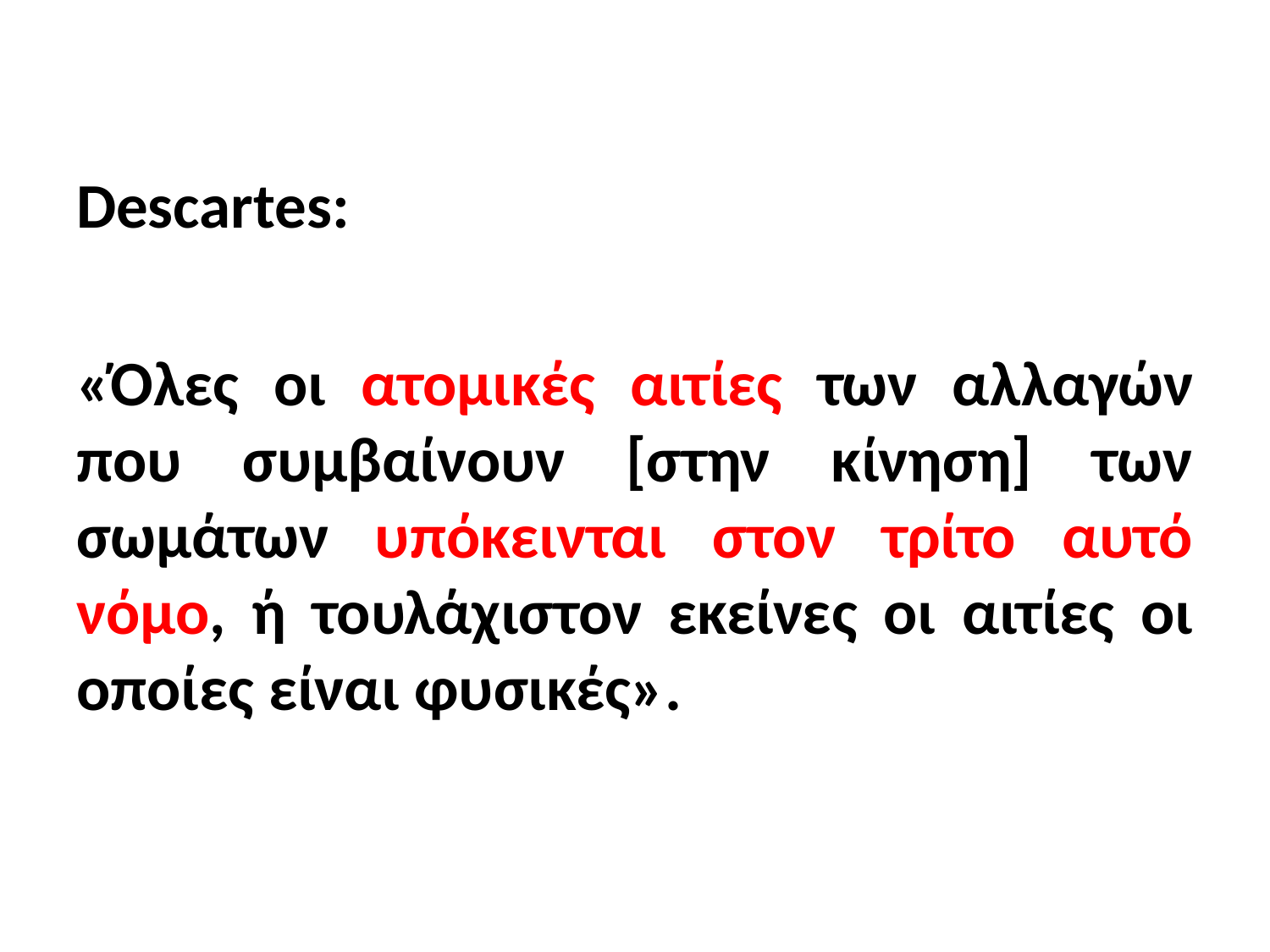

Descartes:

«Όλες οι ατομικές αιτίες των αλλαγών που συμβαίνουν [στην κίνηση] των σωμάτων υπόκεινται στον τρίτο αυτό νόμο, ή τουλάχιστον εκείνες οι αιτίες οι οποίες είναι φυσικές».